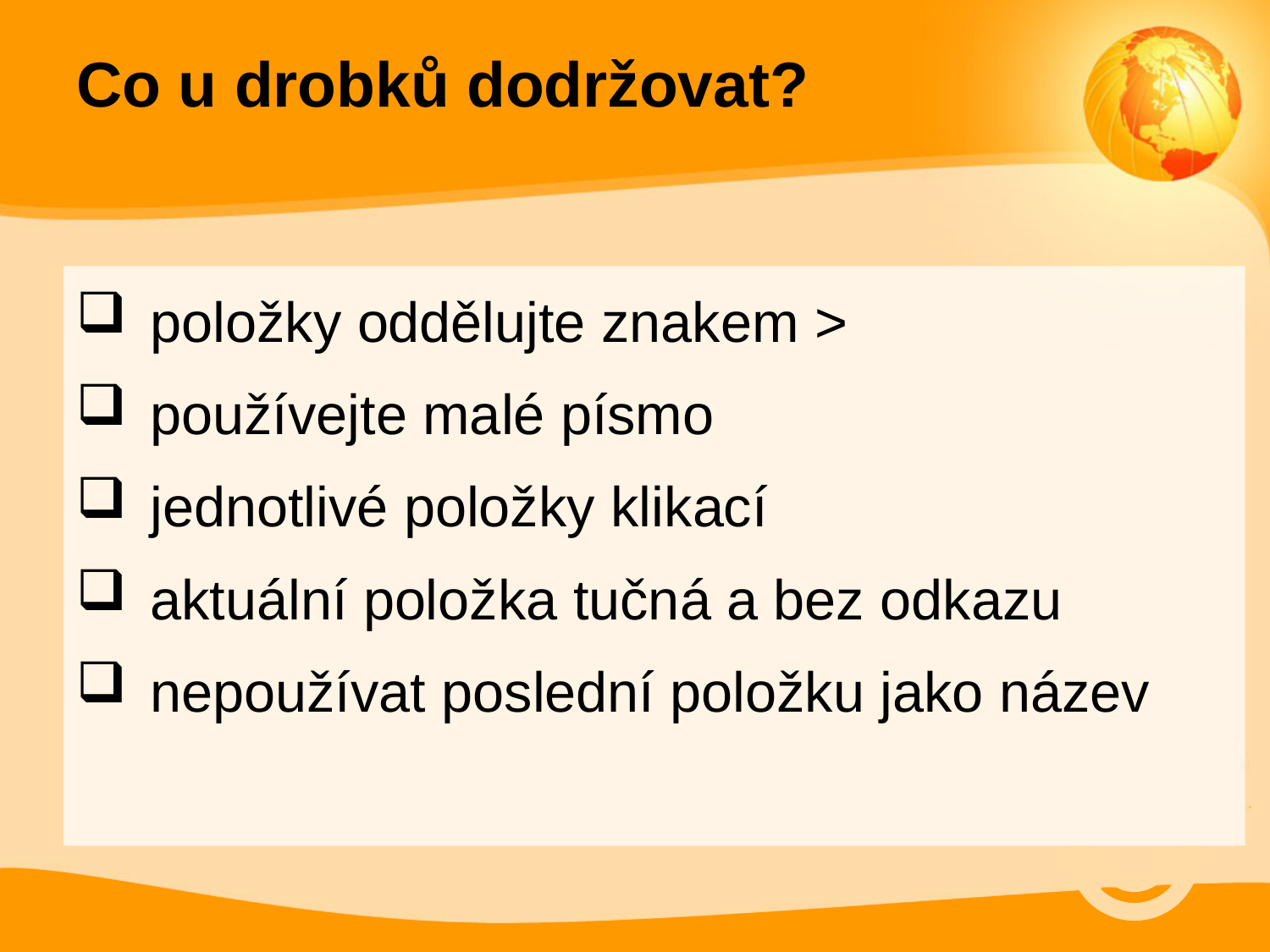

# Co u drobků dodržovat?
položky oddělujte znakem >
používejte malé písmo
jednotlivé položky klikací
aktuální položka tučná a bez odkazu
nepoužívat poslední položku jako název